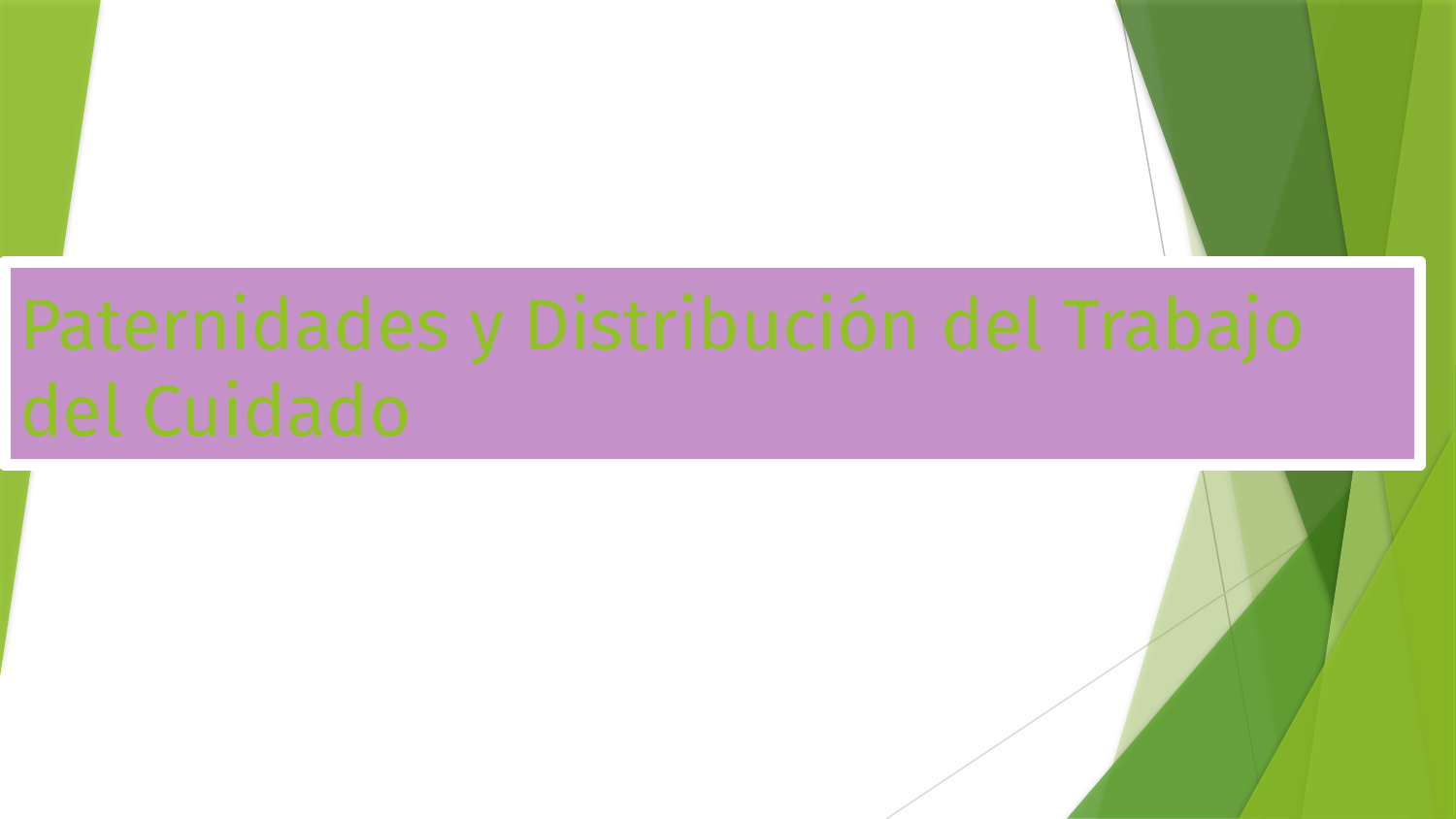

# Paternidades y Distribución del Trabajo del Cuidado